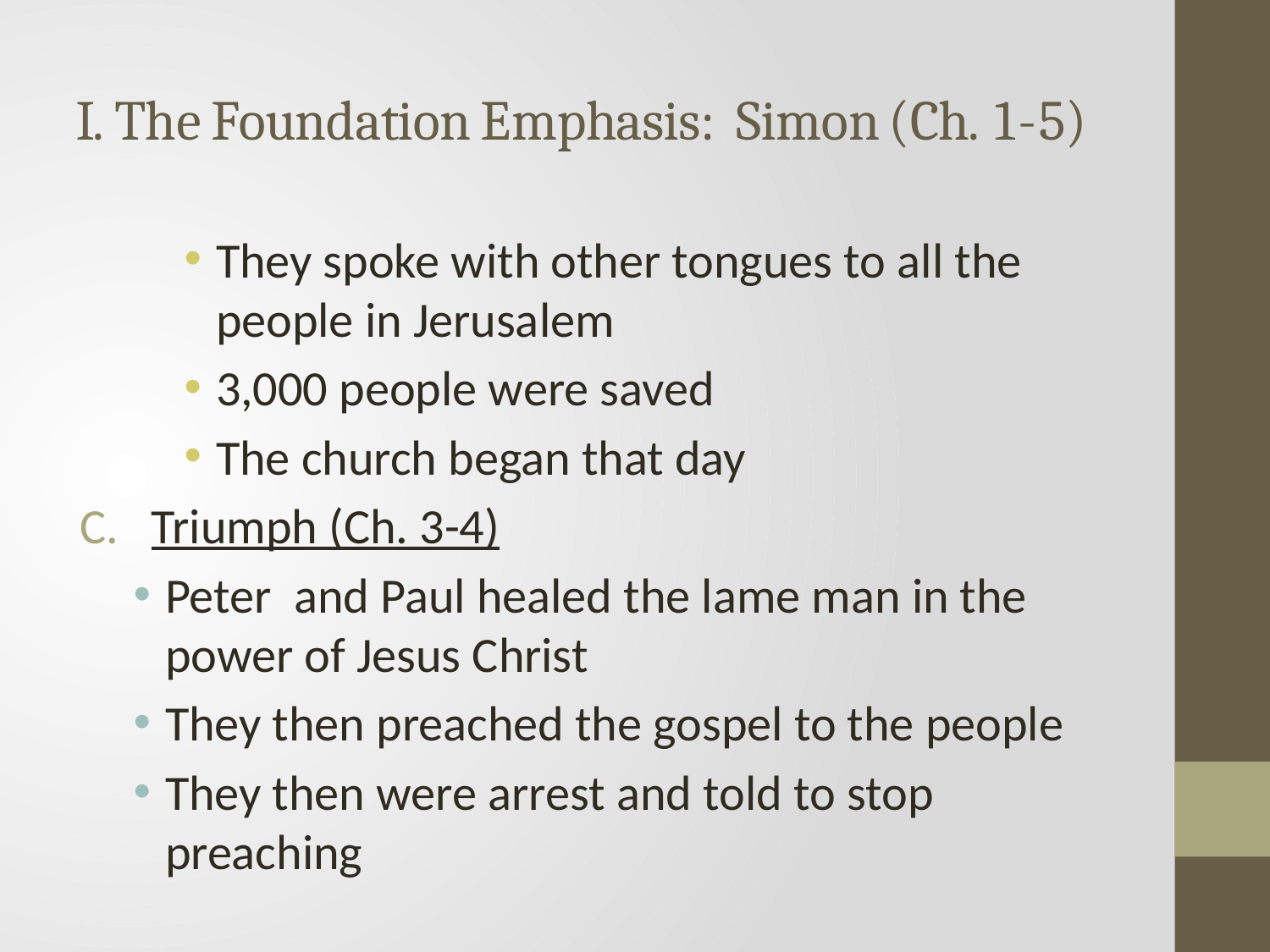

# I. The Foundation Emphasis:  Simon (Ch. 1-5)
They spoke with other tongues to all the people in Jerusalem
3,000 people were saved
The church began that day
Triumph (Ch. 3-4)
Peter  and Paul healed the lame man in the power of Jesus Christ
They then preached the gospel to the people
They then were arrest and told to stop preaching